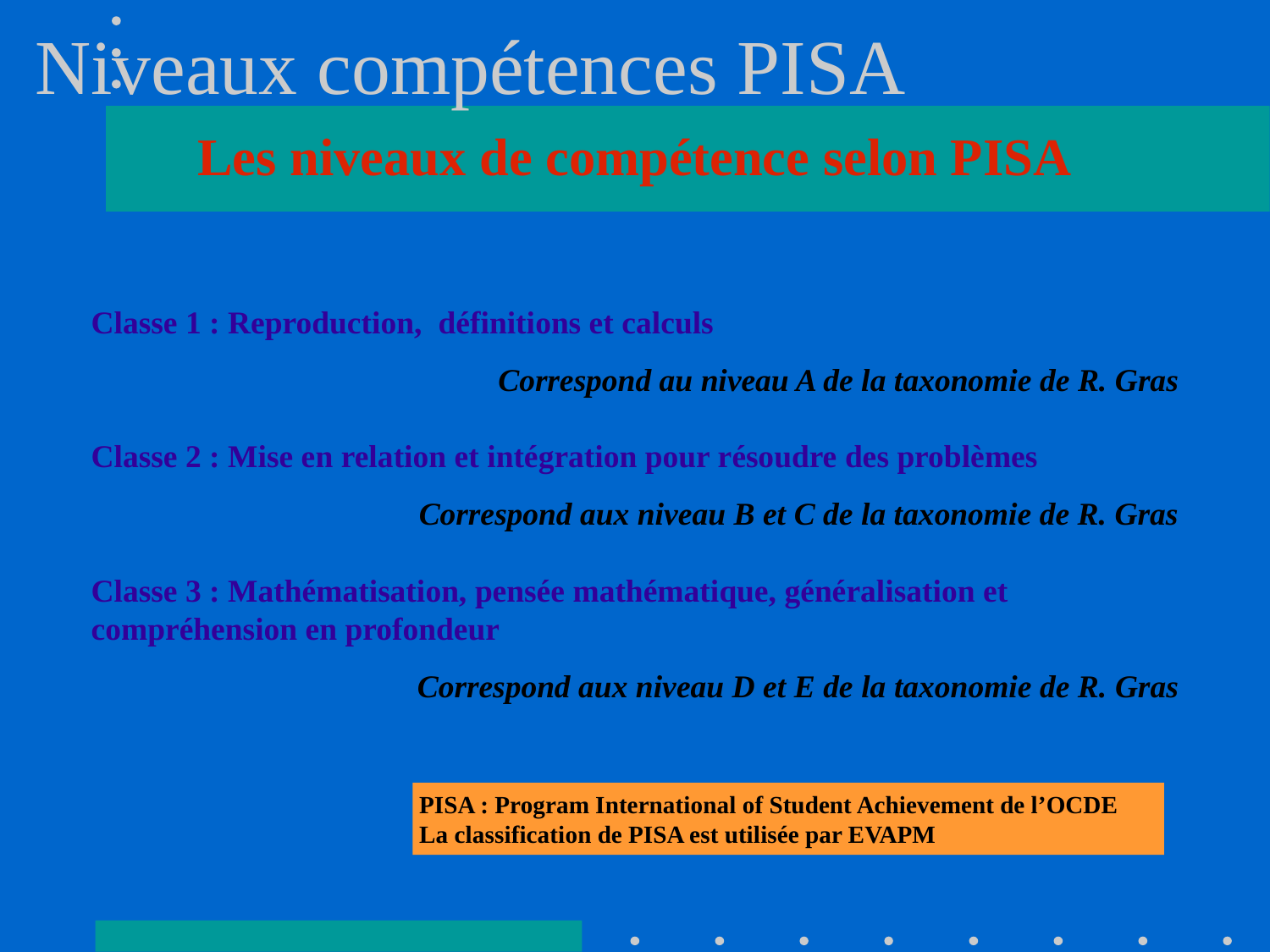

Niveaux compétences PISA
Les niveaux de compétence selon PISA

Classe 1 : Reproduction,  définitions et calculs
Correspond au niveau A de la taxonomie de R. Gras
Classe 2 : Mise en relation et intégration pour résoudre des problèmes
Correspond aux niveau B et C de la taxonomie de R. Gras
Classe 3 : Mathématisation, pensée mathématique, généralisation et compréhension en profondeur
Correspond aux niveau D et E de la taxonomie de R. Gras
PISA : Program International of Student Achievement de l’OCDE
La classification de PISA est utilisée par EVAPM